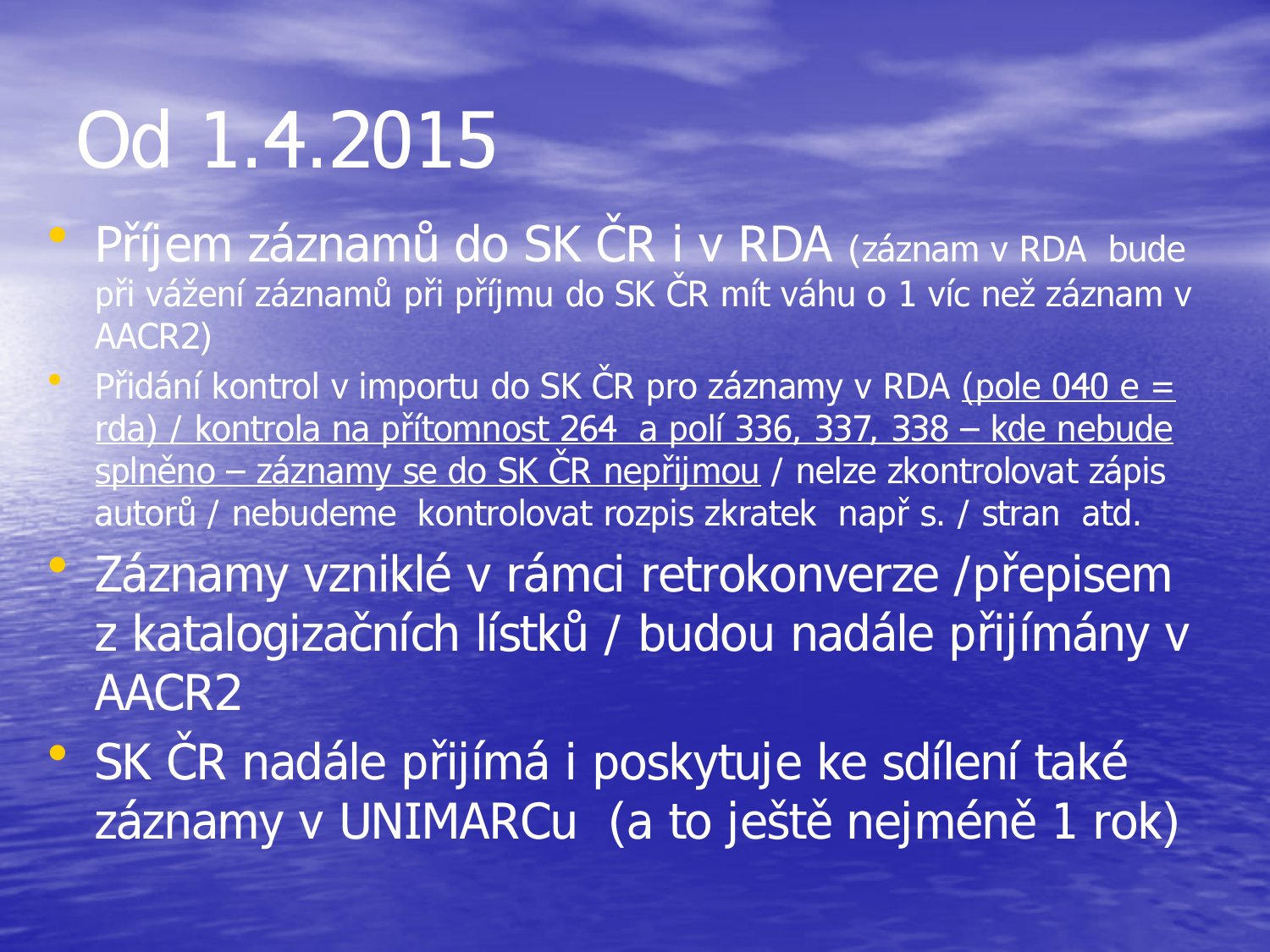

# Od 1.4.2015
Příjem záznamů do SK ČR i v RDA (záznam v RDA  bude při vážení záznamů při příjmu do SK ČR mít váhu o 1 víc než záznam v AACR2)
Přidání kontrol v importu do SK ČR pro záznamy v RDA (pole 040 e = rda) / kontrola na přítomnost 264  a polí 336, 337, 338 – kde nebude splněno – záznamy se do SK ČR nepřijmou / nelze zkontrolovat zápis autorů / nebudeme  kontrolovat rozpis zkratek  např s. / stran  atd.
Záznamy vzniklé v rámci retrokonverze /přepisem z katalogizačních lístků / budou nadále přijímány v AACR2
SK ČR nadále přijímá i poskytuje ke sdílení také záznamy v UNIMARCu  (a to ještě nejméně 1 rok)